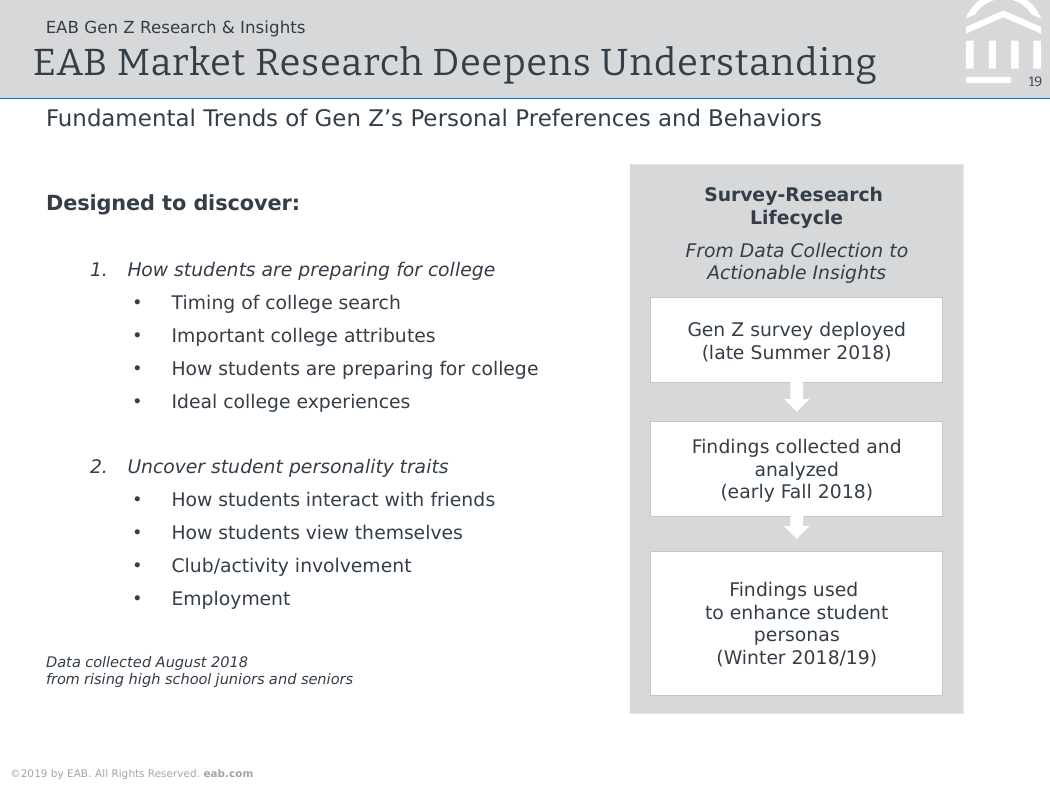

EAB Gen Z Research & Insights
# EAB Market Research Deepens Understanding
Fundamental Trends of Gen Z’s Personal Preferences and Behaviors

Survey-Research
Lifecycle
From Data Collection to Actionable Insights
Designed to discover:

How students are preparing for college
Timing of college search
Important college attributes
How students are preparing for college
Ideal college experiences

Uncover student personality traits
How students interact with friends
How students view themselves
Club/activity involvement
Employment

Data collected August 2018
from rising high school juniors and seniors

Gen Z survey deployed
(late Summer 2018)

Findings collected and analyzed
(early Fall 2018)

Findings used
to enhance student personas
(Winter 2018/19)